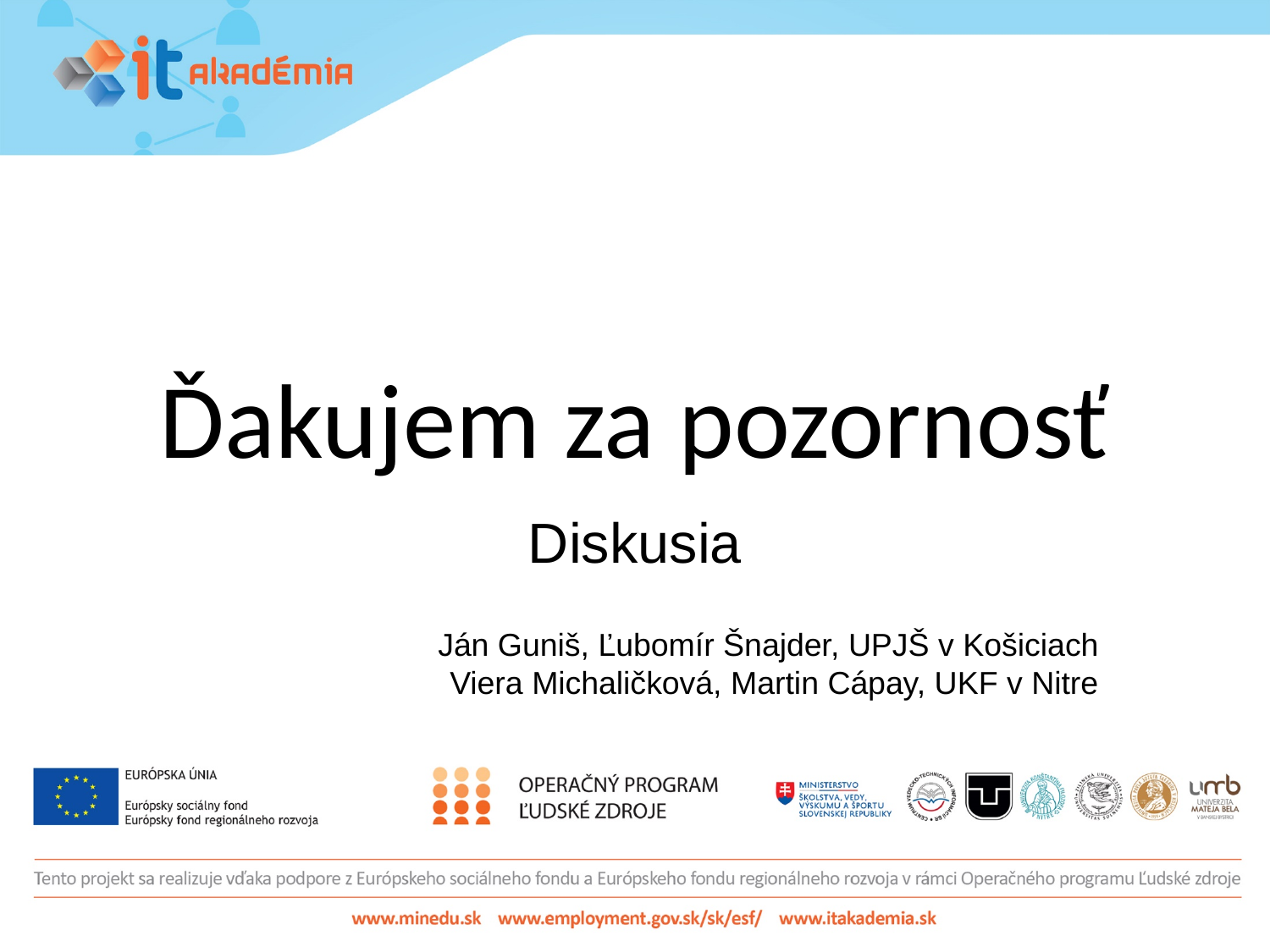

# Ďakujem za pozornosť
Diskusia

Ján Guniš, Ľubomír Šnajder, UPJŠ v Košiciach
Viera Michaličková, Martin Cápay, UKF v Nitre